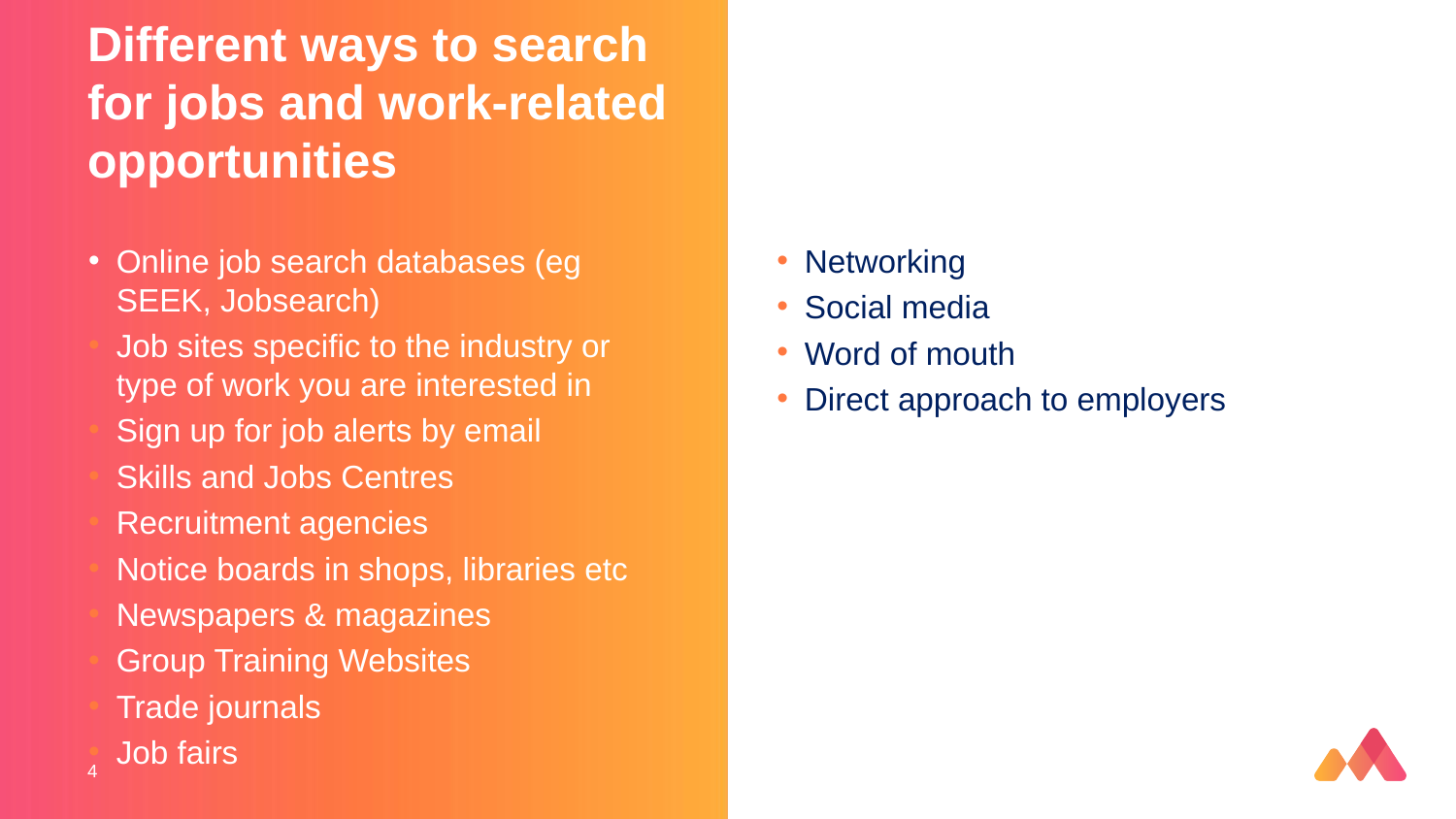

# Different ways to search for jobs and work-related opportunities
Online job search databases (eg SEEK, Jobsearch)
Job sites specific to the industry or type of work you are interested in
Sign up for job alerts by email
Skills and Jobs Centres
Recruitment agencies
Notice boards in shops, libraries etc
Newspapers & magazines
Group Training Websites
Trade journals
Job fairs
Networking
Social media
Word of mouth
Direct approach to employers
4